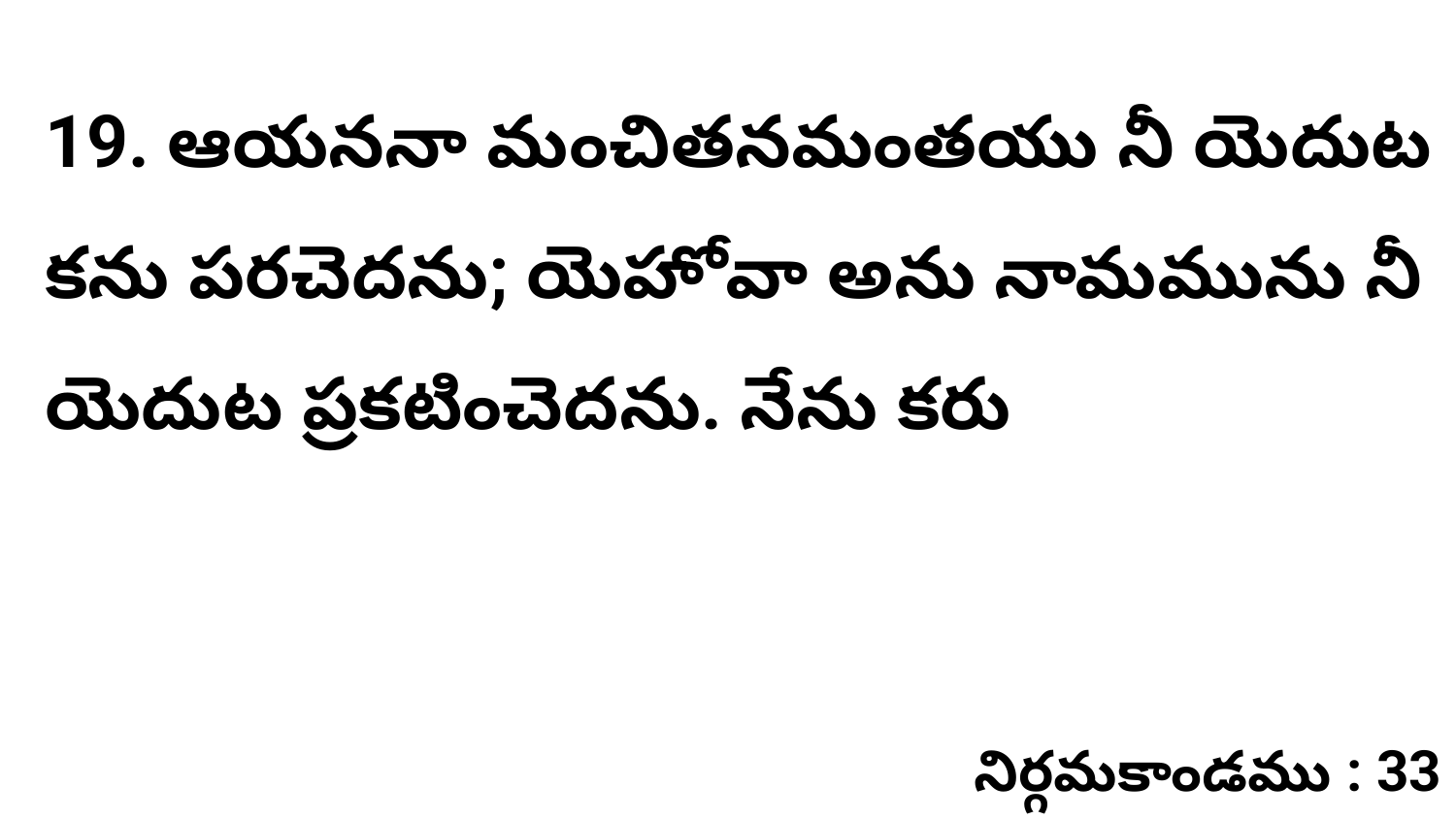

19. ఆయననా మంచితనమంతయు నీ యెదుట కను పరచెదను; యెహోవా అను నామమును నీ యెదుట ప్రకటించెదను. నేను కరు
నిర్గమకాండము : 33